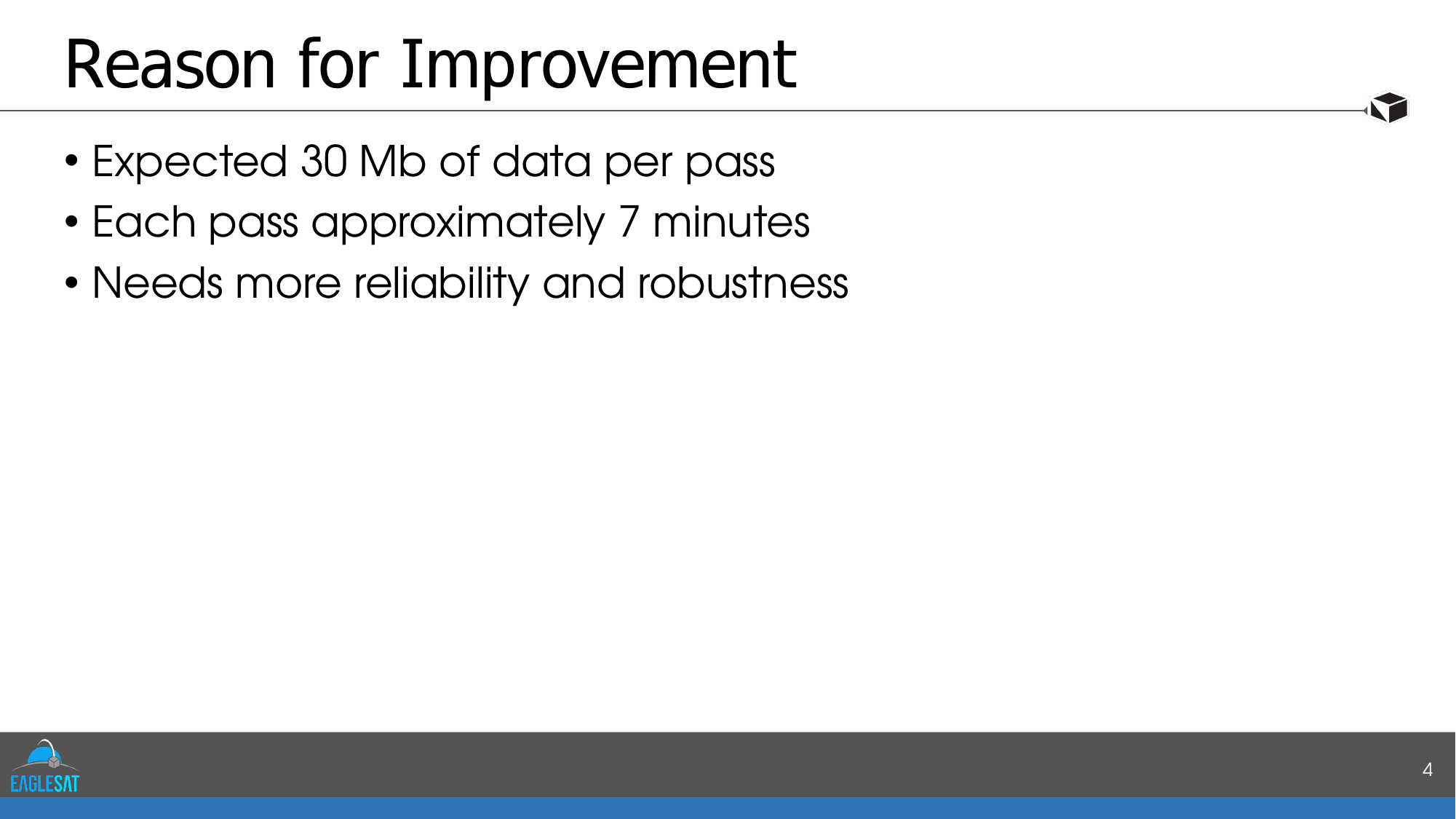

# Reason for Improvement
Expected 30 Mb of data per pass
Each pass approximately 7 minutes
Needs more reliability and robustness
4